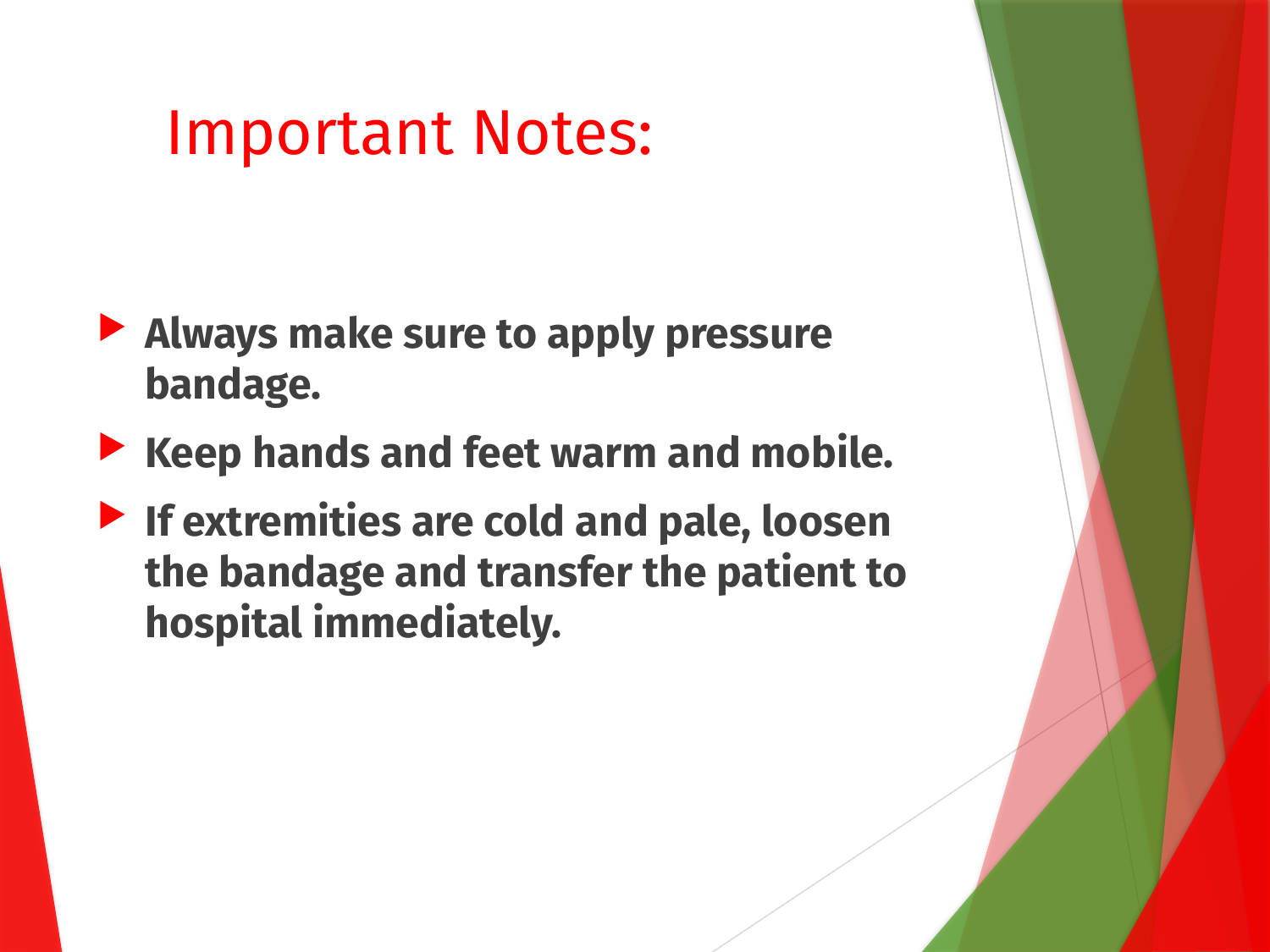

# Important Notes:
Always make sure to apply pressure bandage.
Keep hands and feet warm and mobile.
If extremities are cold and pale, loosen the bandage and transfer the patient to hospital immediately.